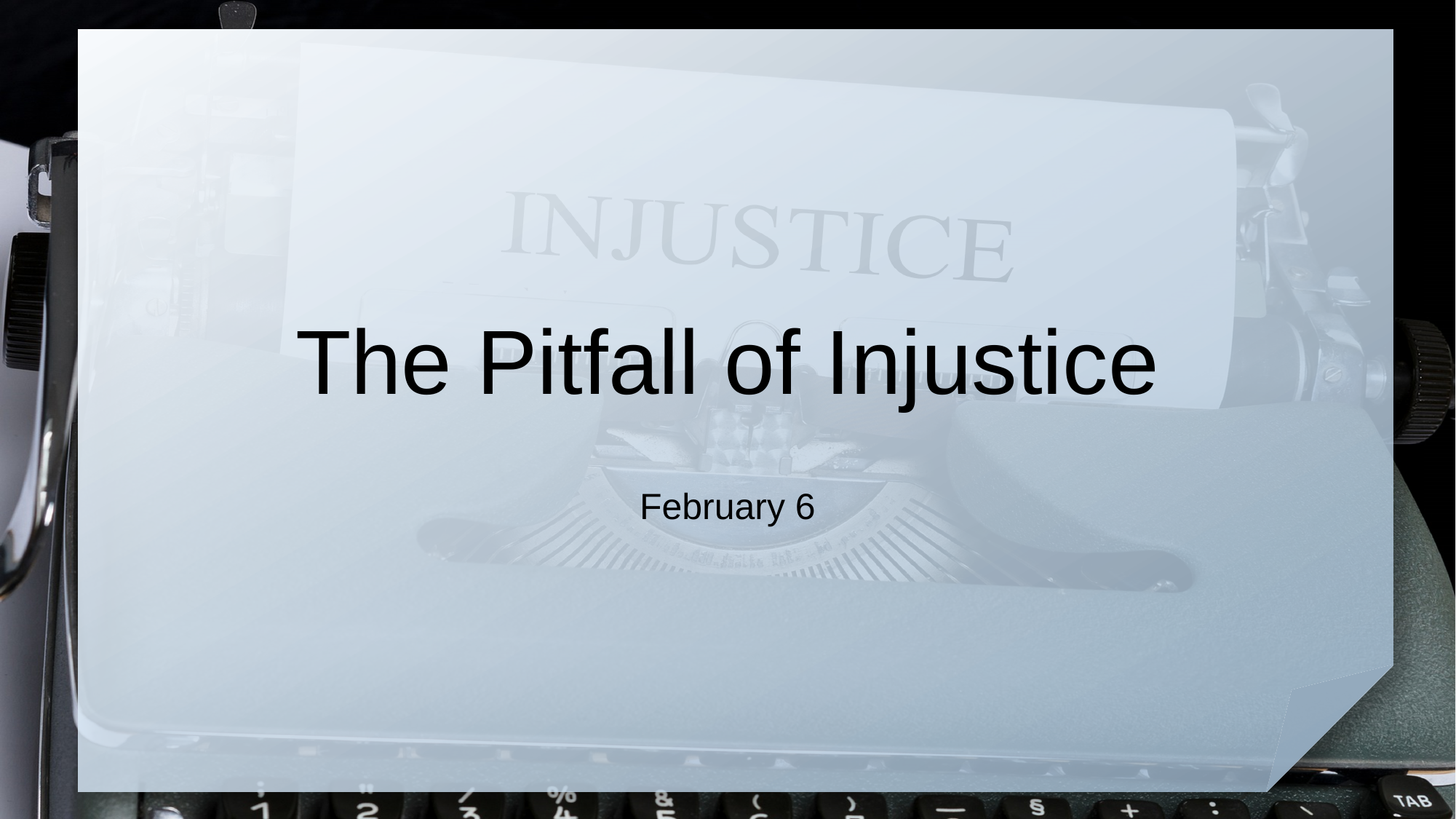

# The Pitfall of Injustice
February 6